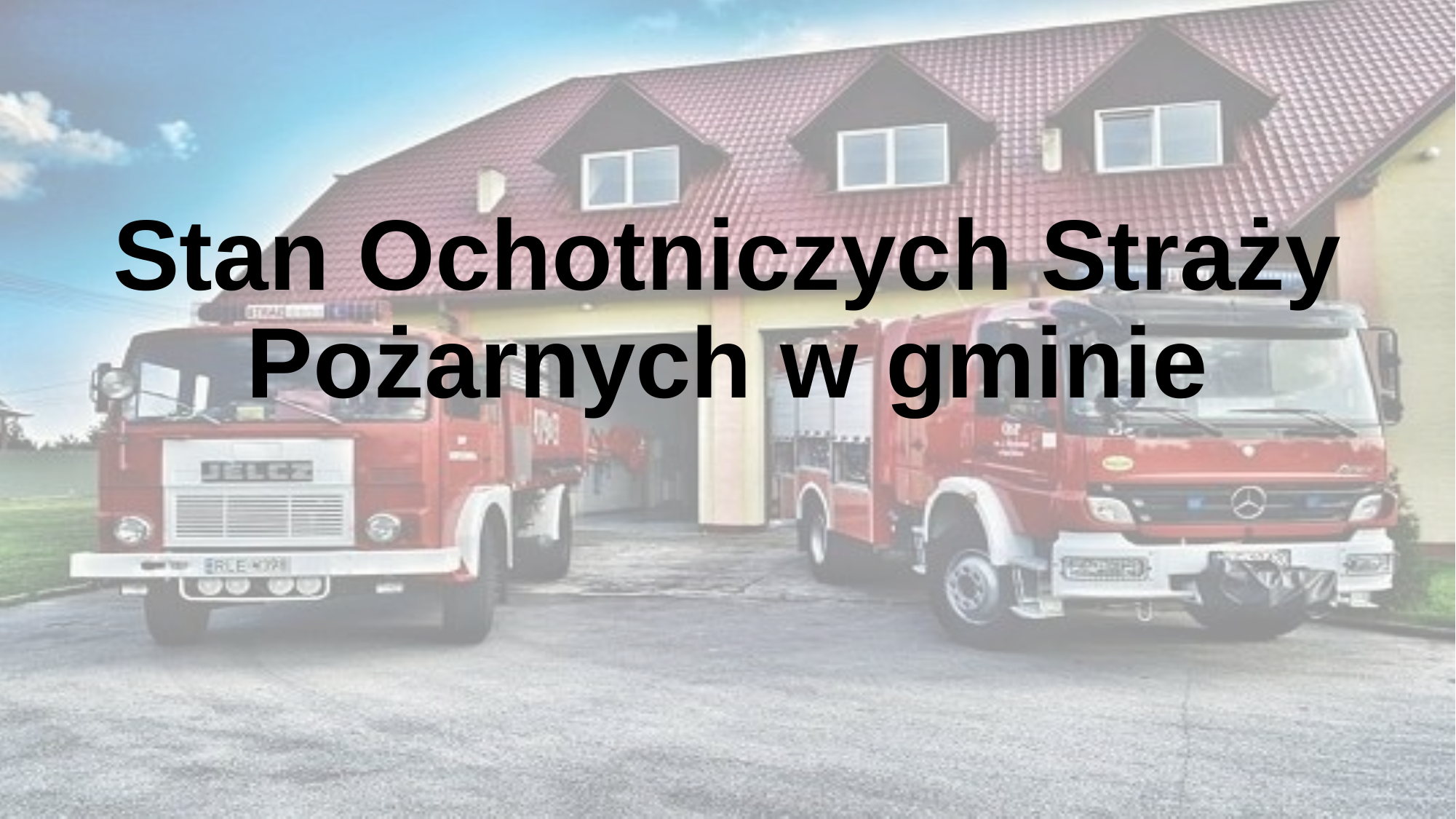

# Stan Ochotniczych Straży Pożarnych w gminie